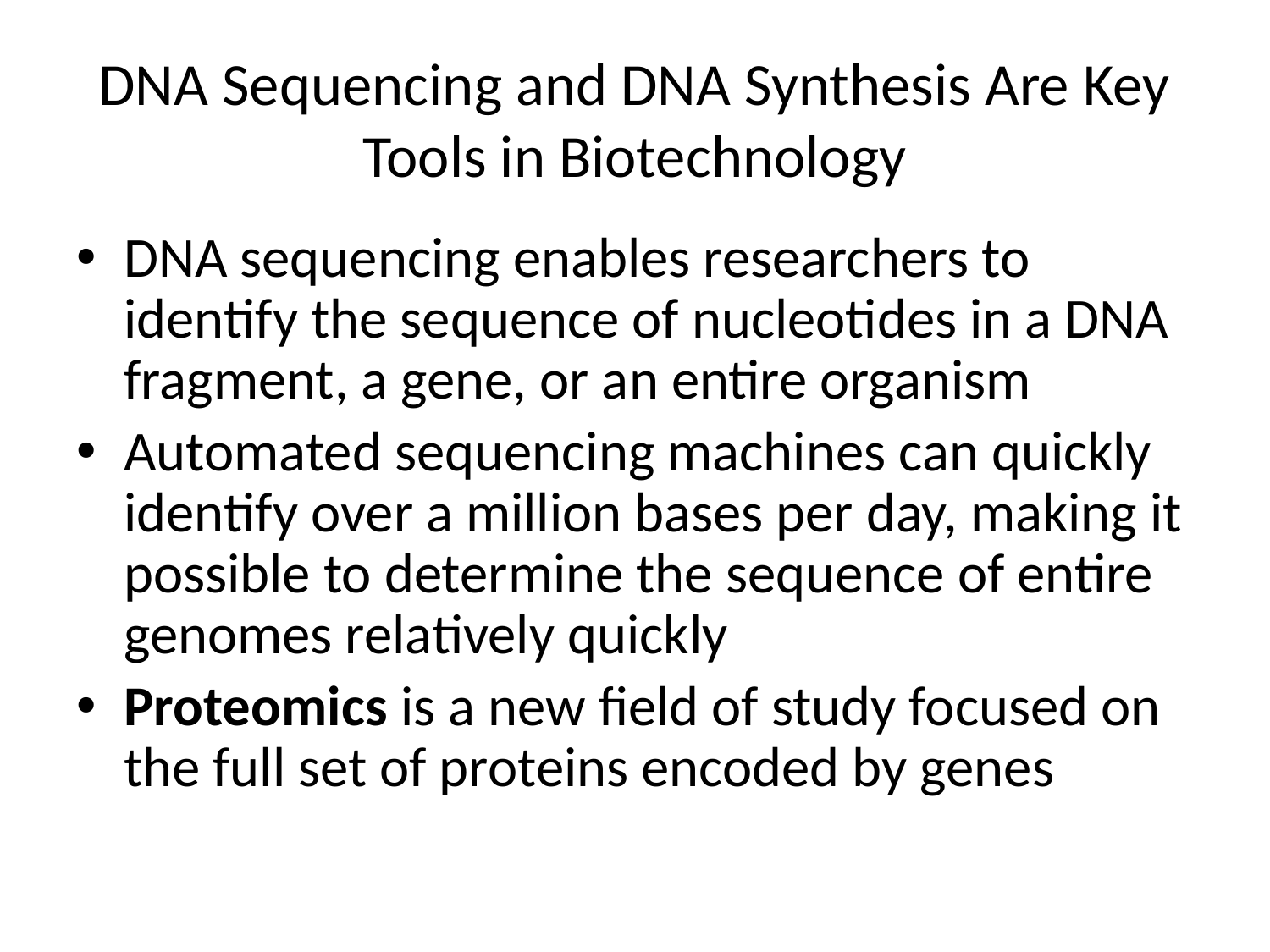

# DNA Sequencing and DNA Synthesis Are Key Tools in Biotechnology
DNA sequencing enables researchers to identify the sequence of nucleotides in a DNA fragment, a gene, or an entire organism
Automated sequencing machines can quickly identify over a million bases per day, making it possible to determine the sequence of entire genomes relatively quickly
Proteomics is a new field of study focused on the full set of proteins encoded by genes